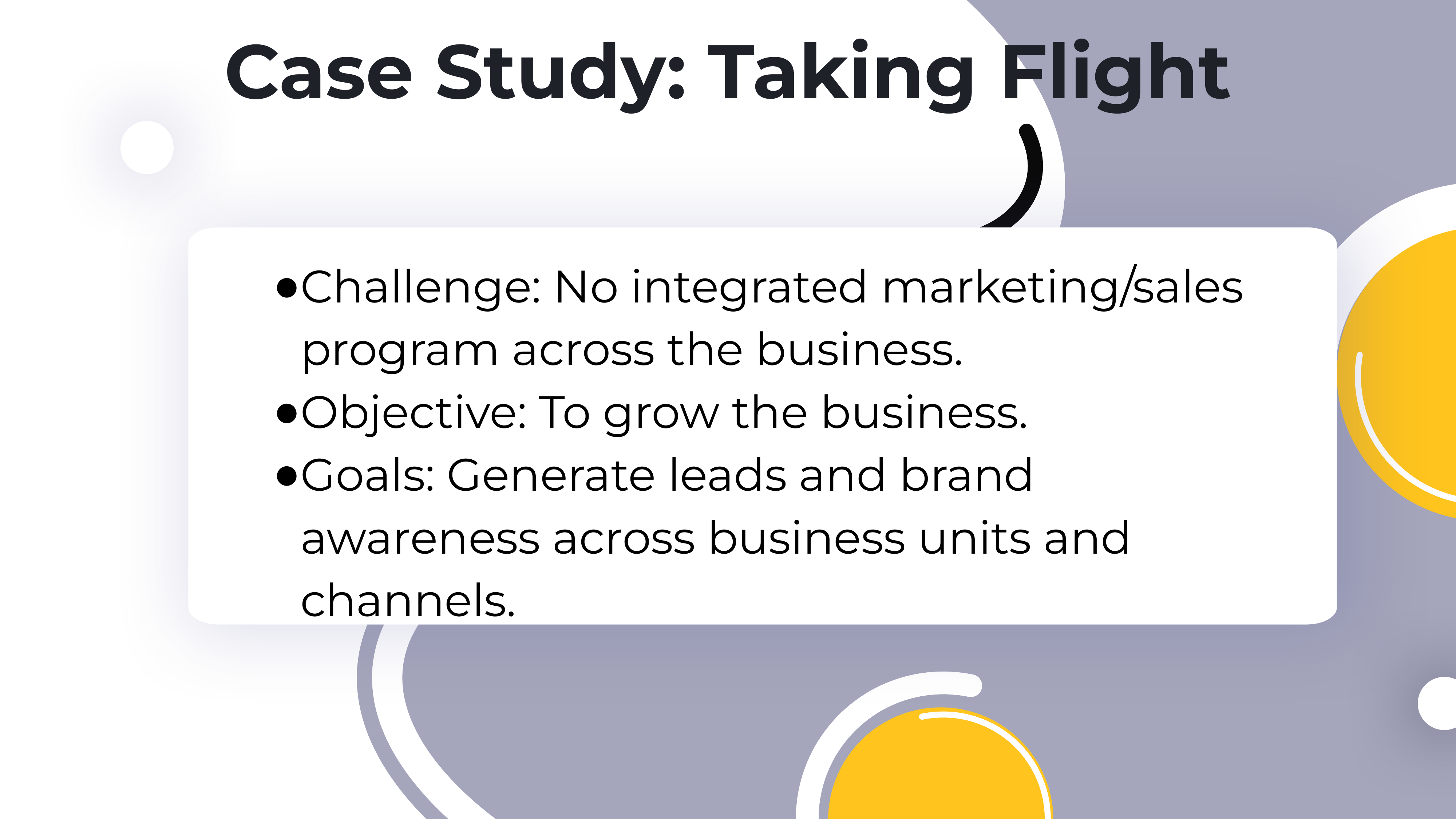

Case Study: Taking Flight

Challenge: No integrated marketing/sales program across the business.
Objective: To grow the business.
Goals: Generate leads and brand awareness across business units and channels.